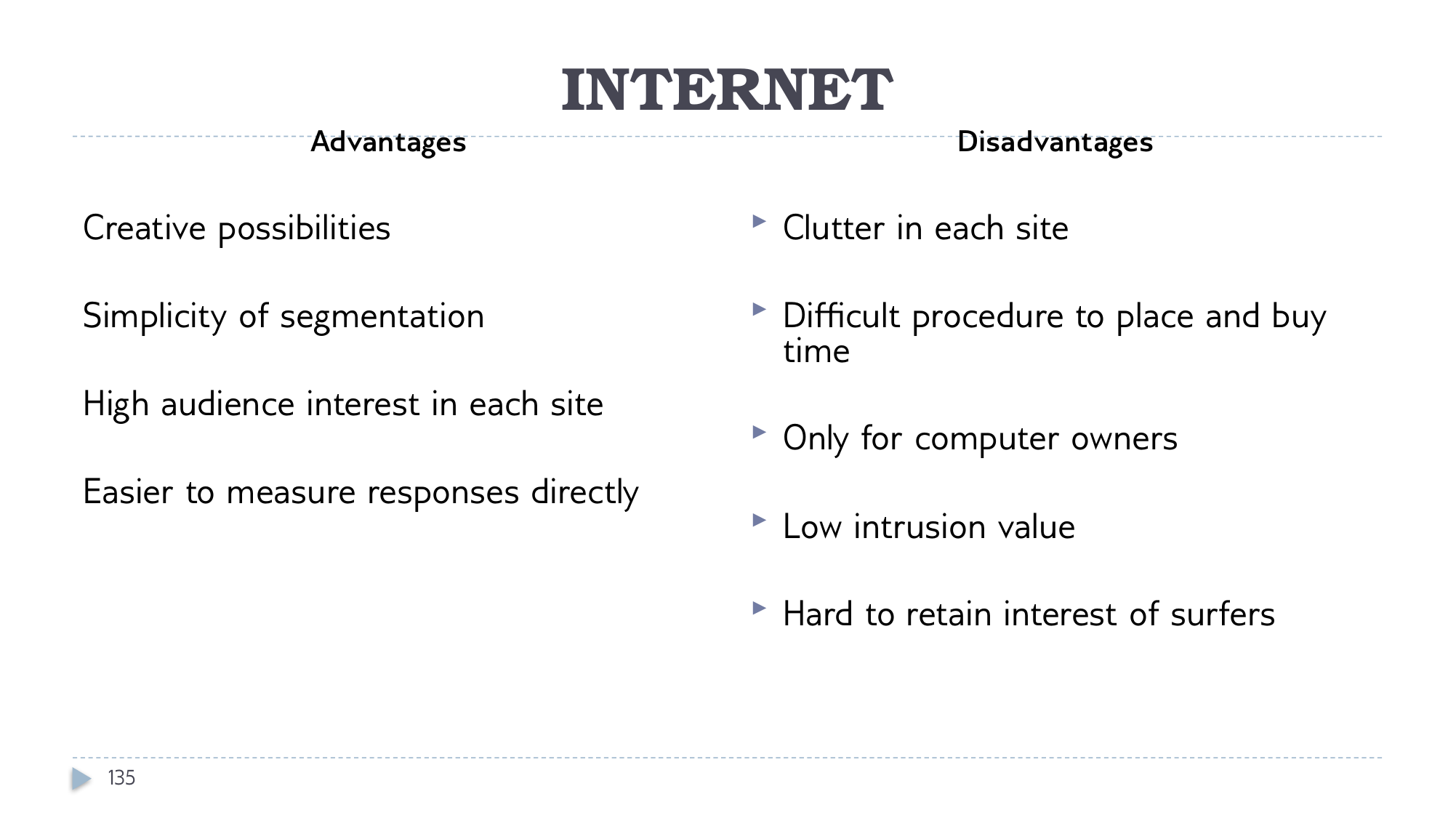

# INTERNET
Advantages

Creative possibilities

Simplicity of segmentation

High audience interest in each site

Easier to measure responses directly
Disadvantages

Clutter in each site

Difficult procedure to place and buy time

Only for computer owners

Low intrusion value

Hard to retain interest of surfers
135